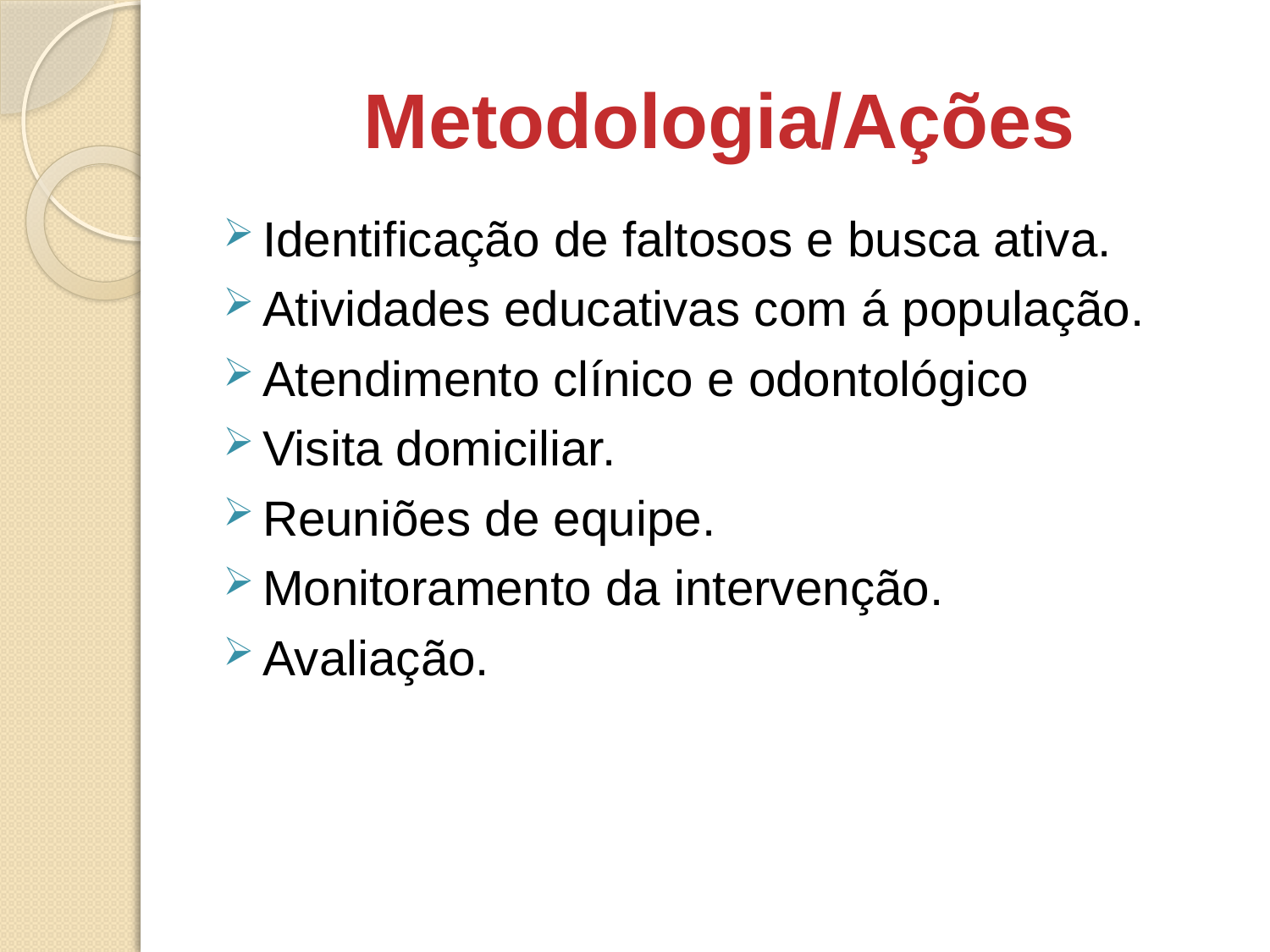

# Metodologia/Ações
Identificação de faltosos e busca ativa.
Atividades educativas com á população.
Atendimento clínico e odontológico
Visita domiciliar.
Reuniões de equipe.
Monitoramento da intervenção.
Avaliação.